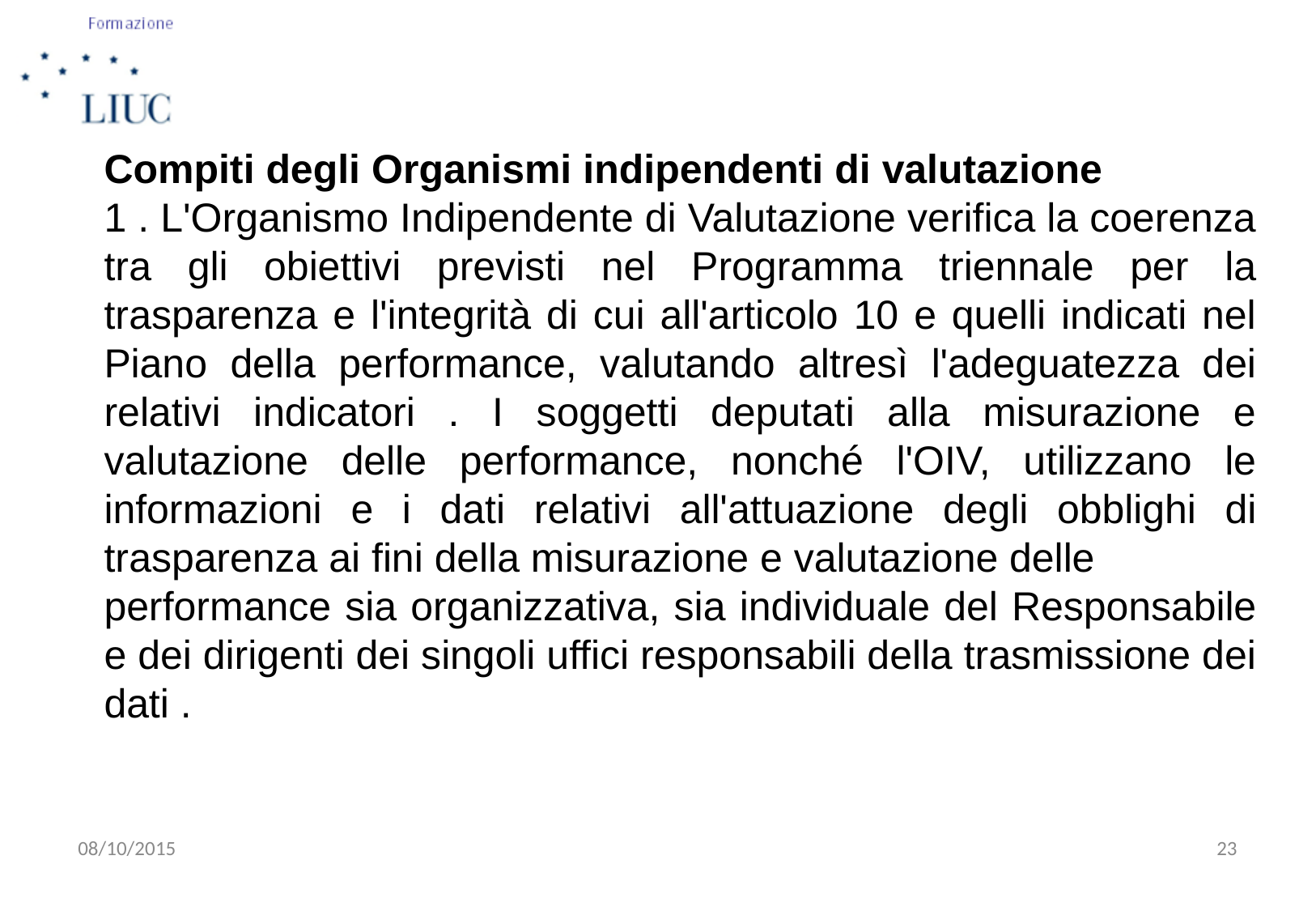

Compiti degli Organismi indipendenti di valutazione
1 . L'Organismo Indipendente di Valutazione verifica la coerenza tra gli obiettivi previsti nel Programma triennale per la trasparenza e l'integrità di cui all'articolo 10 e quelli indicati nel Piano della performance, valutando altresì l'adeguatezza dei relativi indicatori . I soggetti deputati alla misurazione e valutazione delle performance, nonché l'OIV, utilizzano le informazioni e i dati relativi all'attuazione degli obblighi di trasparenza ai fini della misurazione e valutazione delle
performance sia organizzativa, sia individuale del Responsabile e dei dirigenti dei singoli uffici responsabili della trasmissione dei dati .

08/10/2015
23